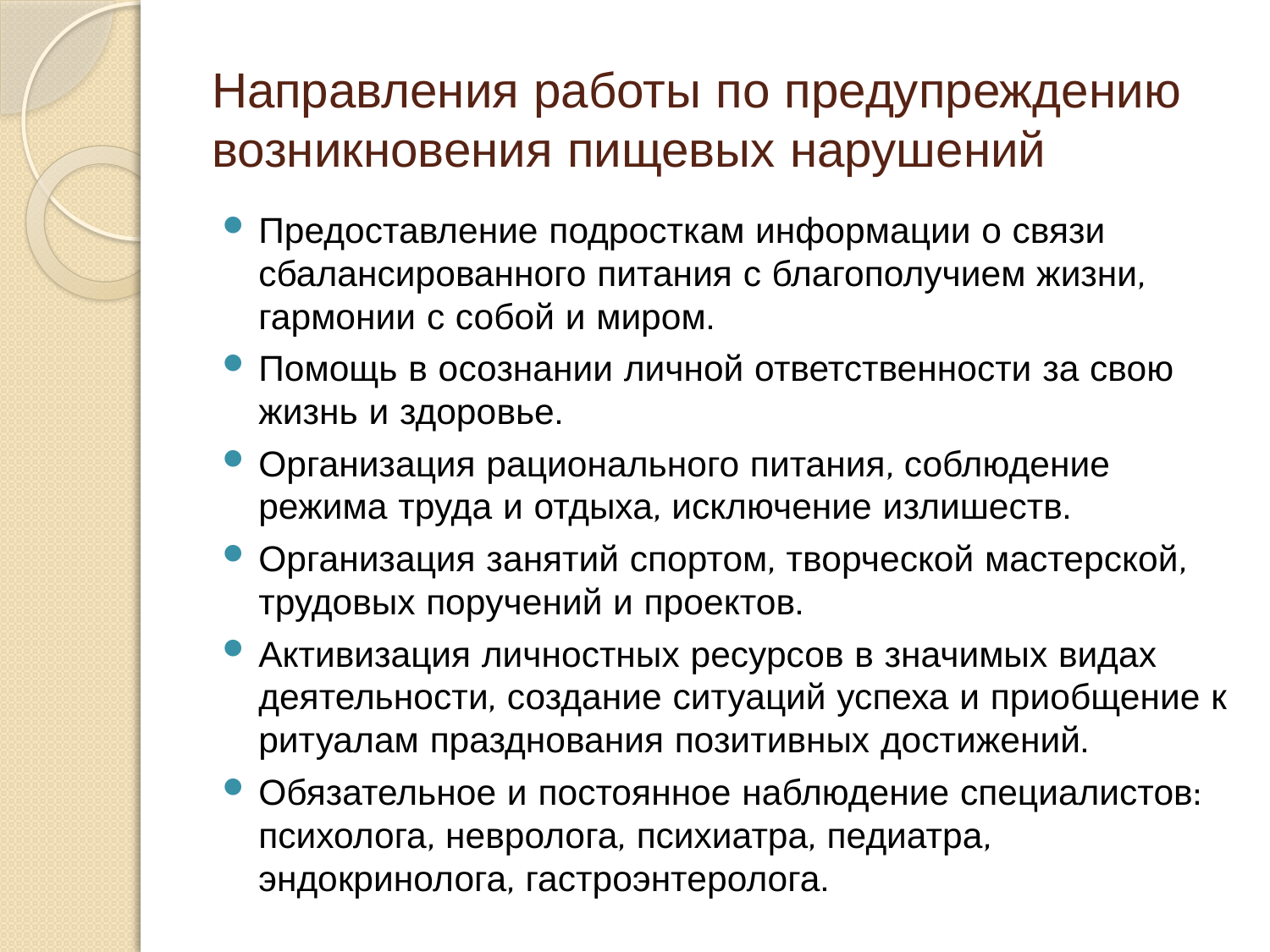

# Направления работы по предупреждению возникновения пищевых нарушений
Предоставление подросткам информации о связи сбалансированного питания с благополучием жизни, гармонии с собой и миром.
Помощь в осознании личной ответственности за свою жизнь и здоровье.
Организация рационального питания, соблюдение режима труда и отдыха, исключение излишеств.
Организация занятий спортом, творческой мастерской, трудовых поручений и проектов.
Активизация личностных ресурсов в значимых видах деятельности, создание ситуаций успеха и приобщение к ритуалам празднования позитивных достижений.
Обязательное и постоянное наблюдение специалистов: психолога, невролога, психиатра, педиатра, эндокринолога, гастроэнтеролога.